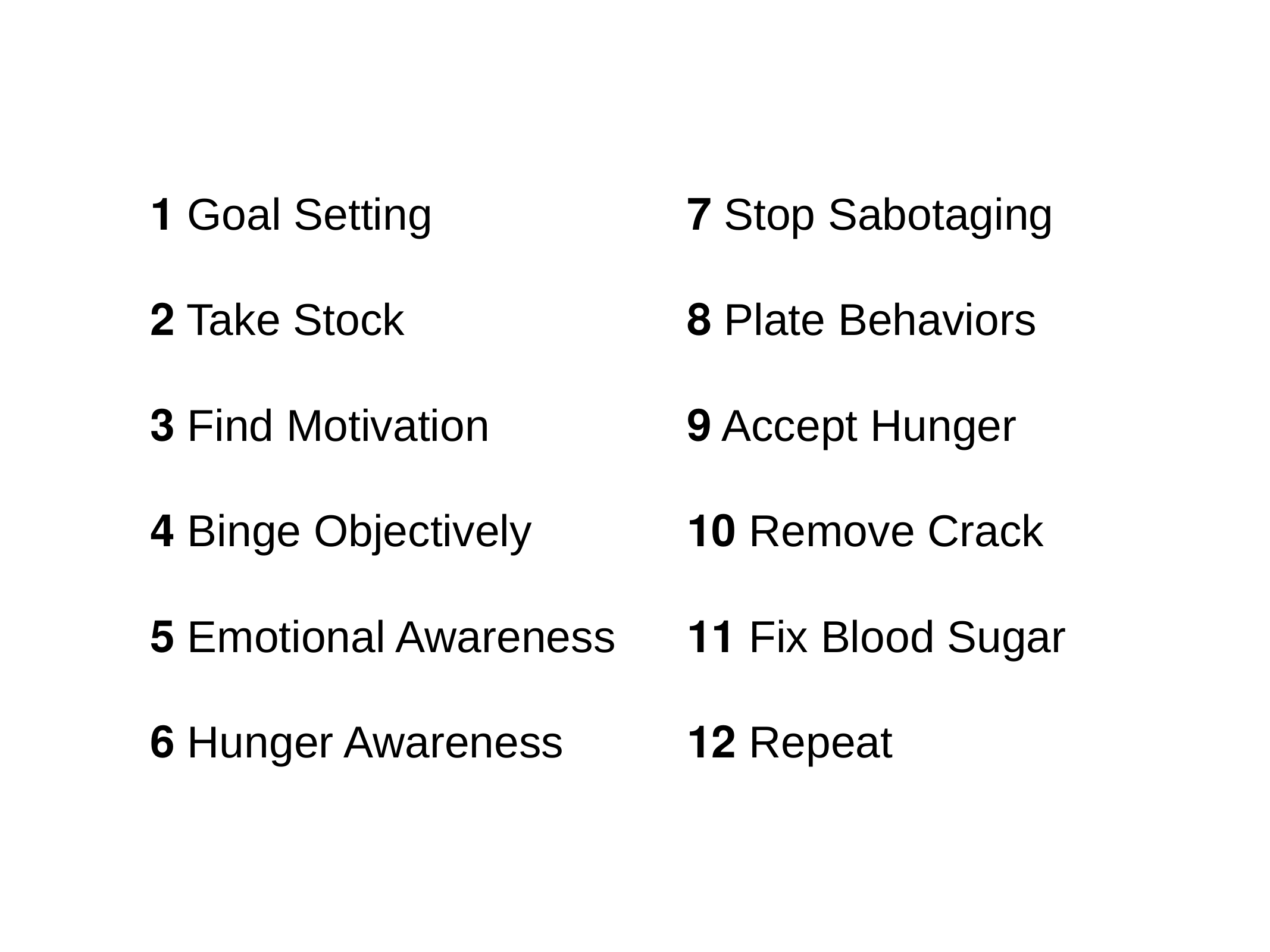

1 Goal Setting
2 Take Stock
3 Find Motivation
4 Binge Objectively
5 Emotional Awareness
6 Hunger Awareness
7 Stop Sabotaging
8 Plate Behaviors
9 Accept Hunger
10 Remove Crack
11 Fix Blood Sugar
12 Repeat